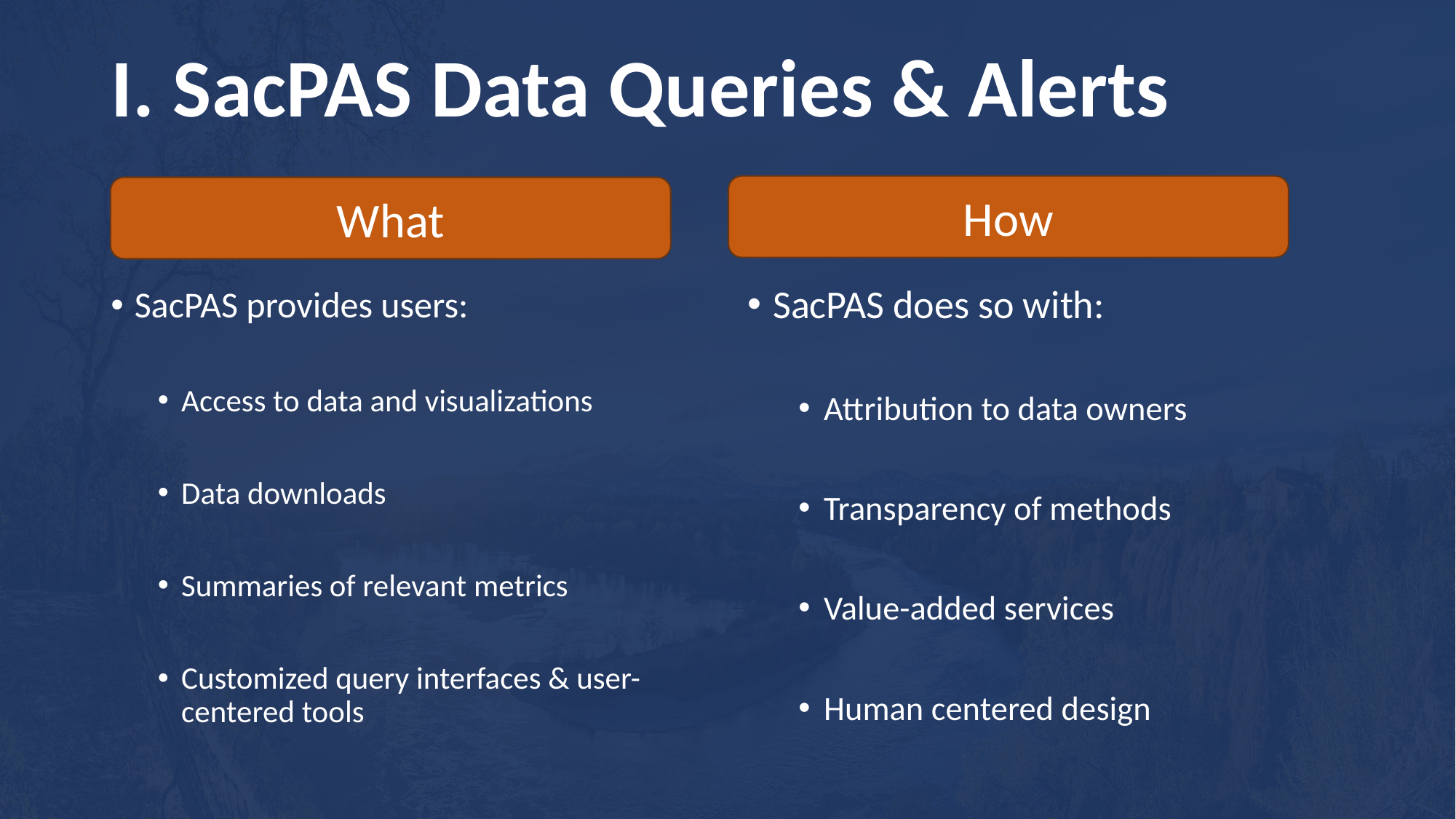

# I. SacPAS Data Queries & Alerts
How
What

SacPAS provides users:

Access to data and visualizations

Data downloads

Summaries of relevant metrics

Customized query interfaces & user-centered tools

SacPAS does so with:

Attribution to data owners

Transparency of methods

Value-added services

Human centered design

19